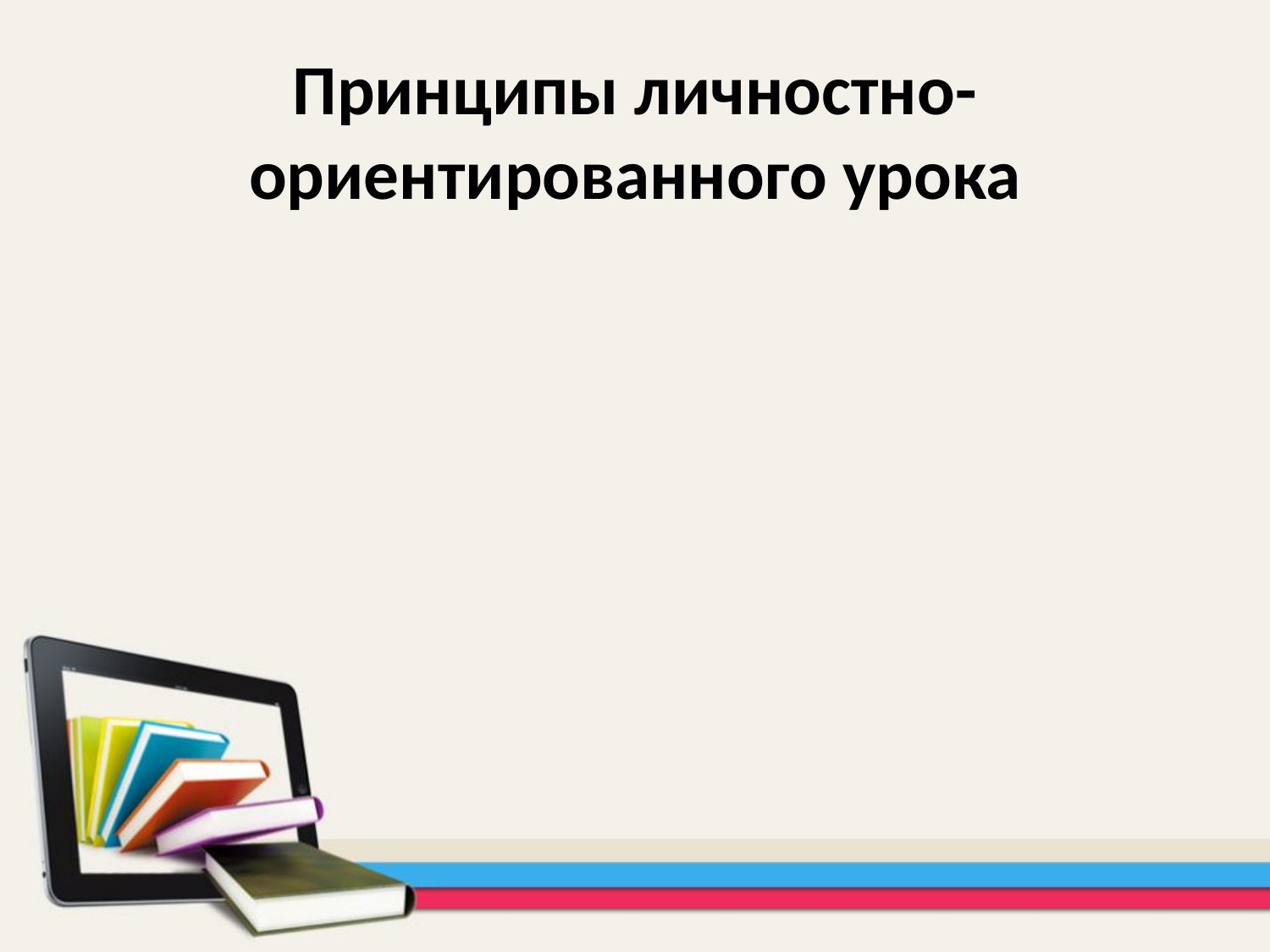

# Принципы личностно- ориентированного урока
Создание ситуации успеха, одобрения, поддержки, доброжелательности.
Терпимость к недостаткам.
Формирование положительной «я» концепции.
Право на ошибку.
Обучение в сотрудничестве, сотворчестве.
Взгляд на обучающего как на личность , соответствующую цели образования.